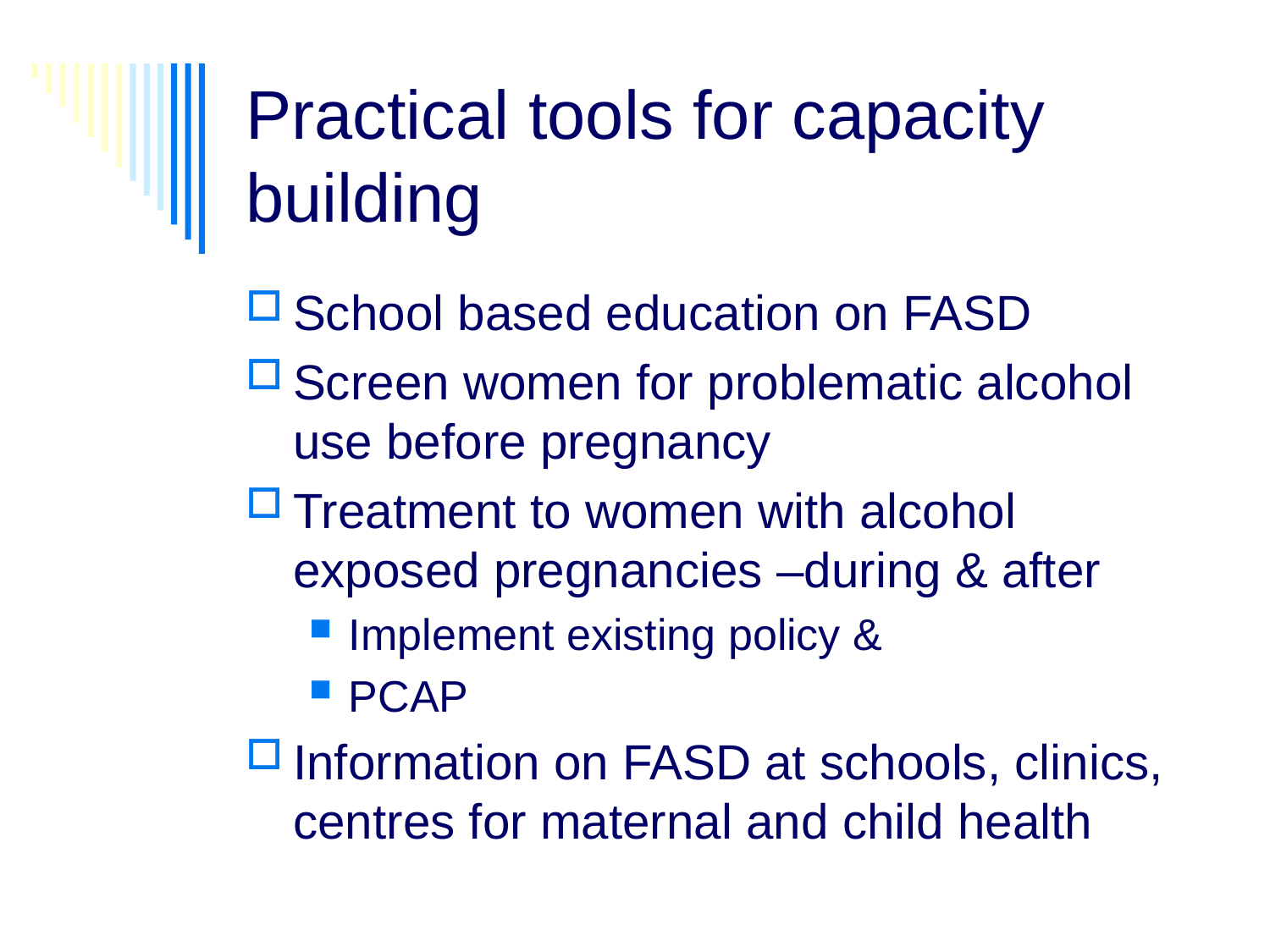

# Practical tools for capacity building
School based education on FASD
Screen women for problematic alcohol use before pregnancy
Treatment to women with alcohol exposed pregnancies –during & after
Implement existing policy &
PCAP
Information on FASD at schools, clinics, centres for maternal and child health